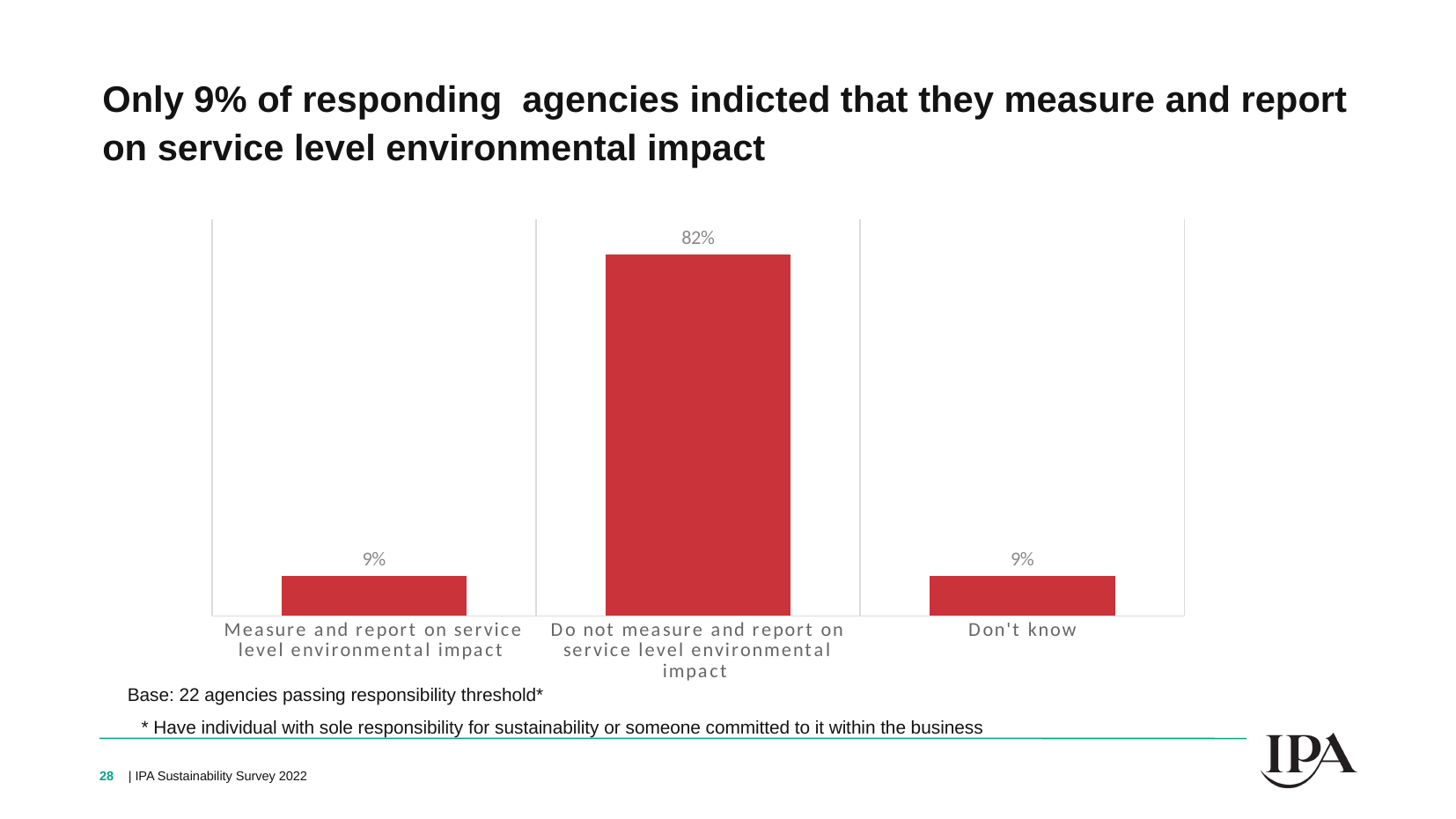

Only 9% of responding  agencies indicted that they measure and report on service level environmental impact

### Chart

| Category | Series 1 |
|---|---|
| Measure and report on service level environmental impact  | 0.09 |
| Do not measure and report on service level environmental impact  | 0.82 |
| Don't know | 0.09 |
Base: 22 agencies passing responsibility threshold*
* Have individual with sole responsibility for sustainability or someone committed to it within the business
28
| IPA Sustainability Survey 2022